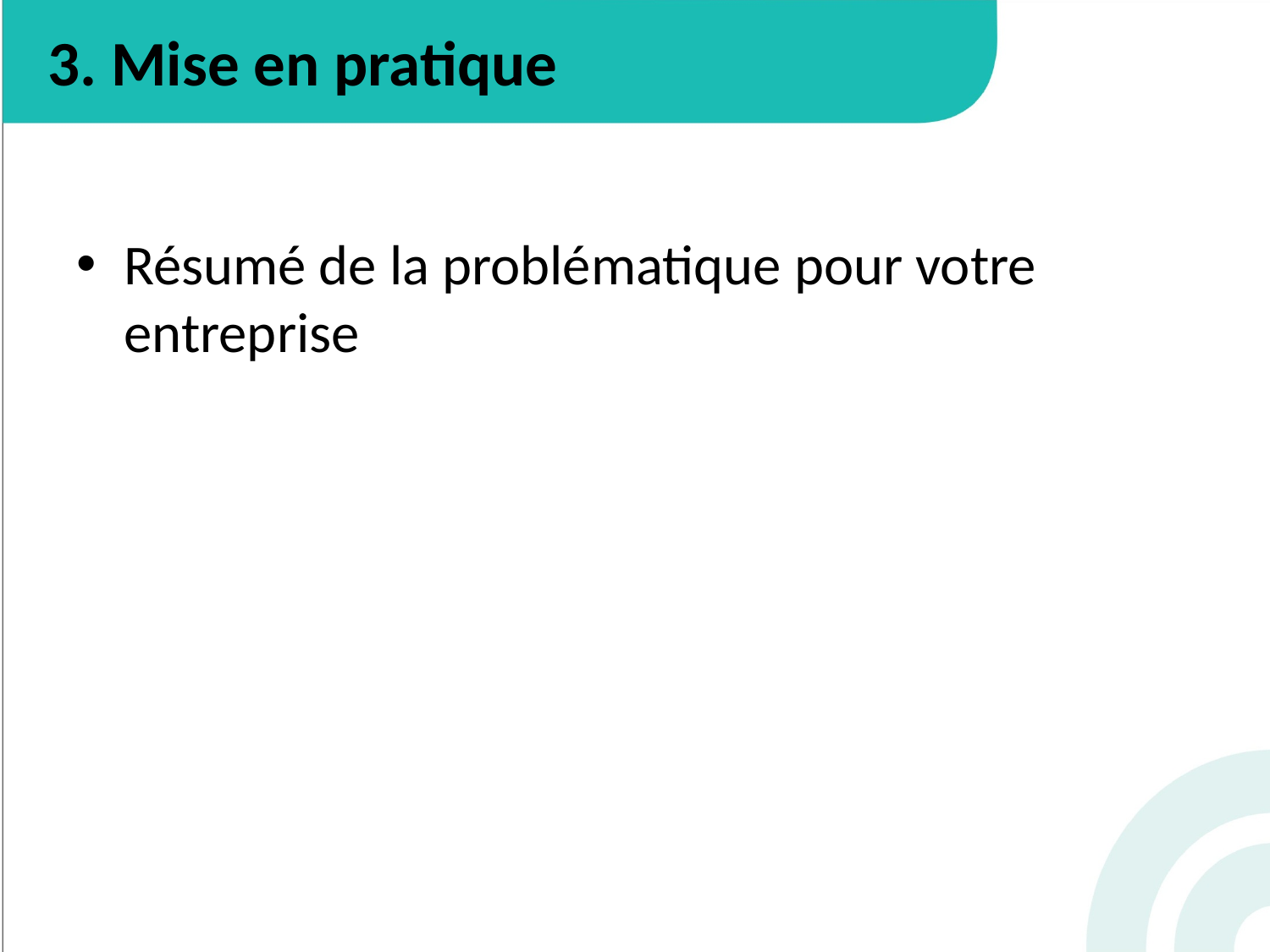

# 3. Mise en pratique
Résumé de la problématique pour votre entreprise